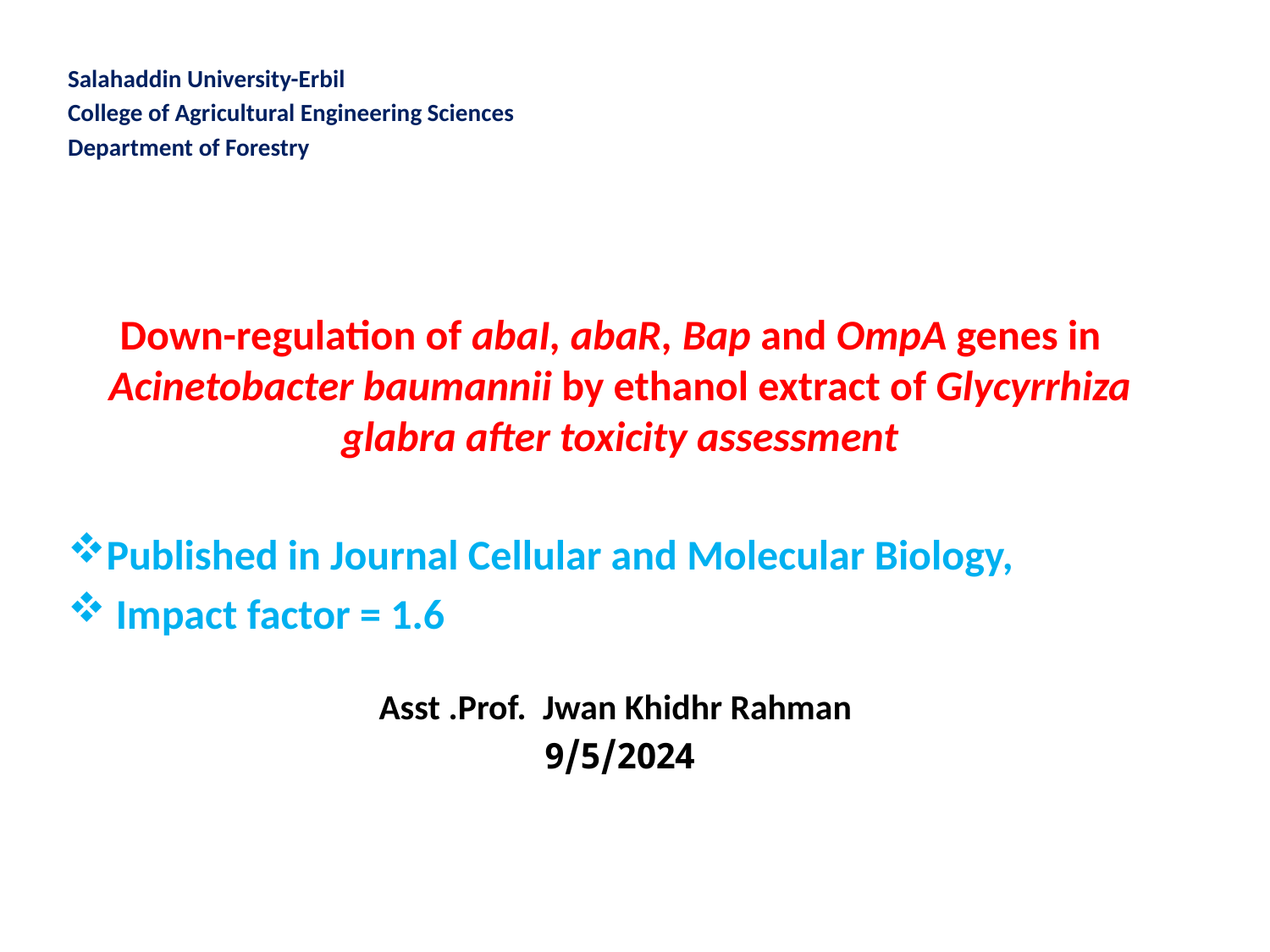

Salahaddin University-Erbil
College of Agricultural Engineering Sciences
Department of Forestry

Down-regulation of abaI, abaR, Bap and OmpA genes in   Acinetobacter baumannii by ethanol extract of Glycyrrhiza glabra after toxicity assessment

Published in Journal Cellular and Molecular Biology,
 Impact factor = 1.6

 Asst .Prof.  Jwan Khidhr Rahman
9/5/2024